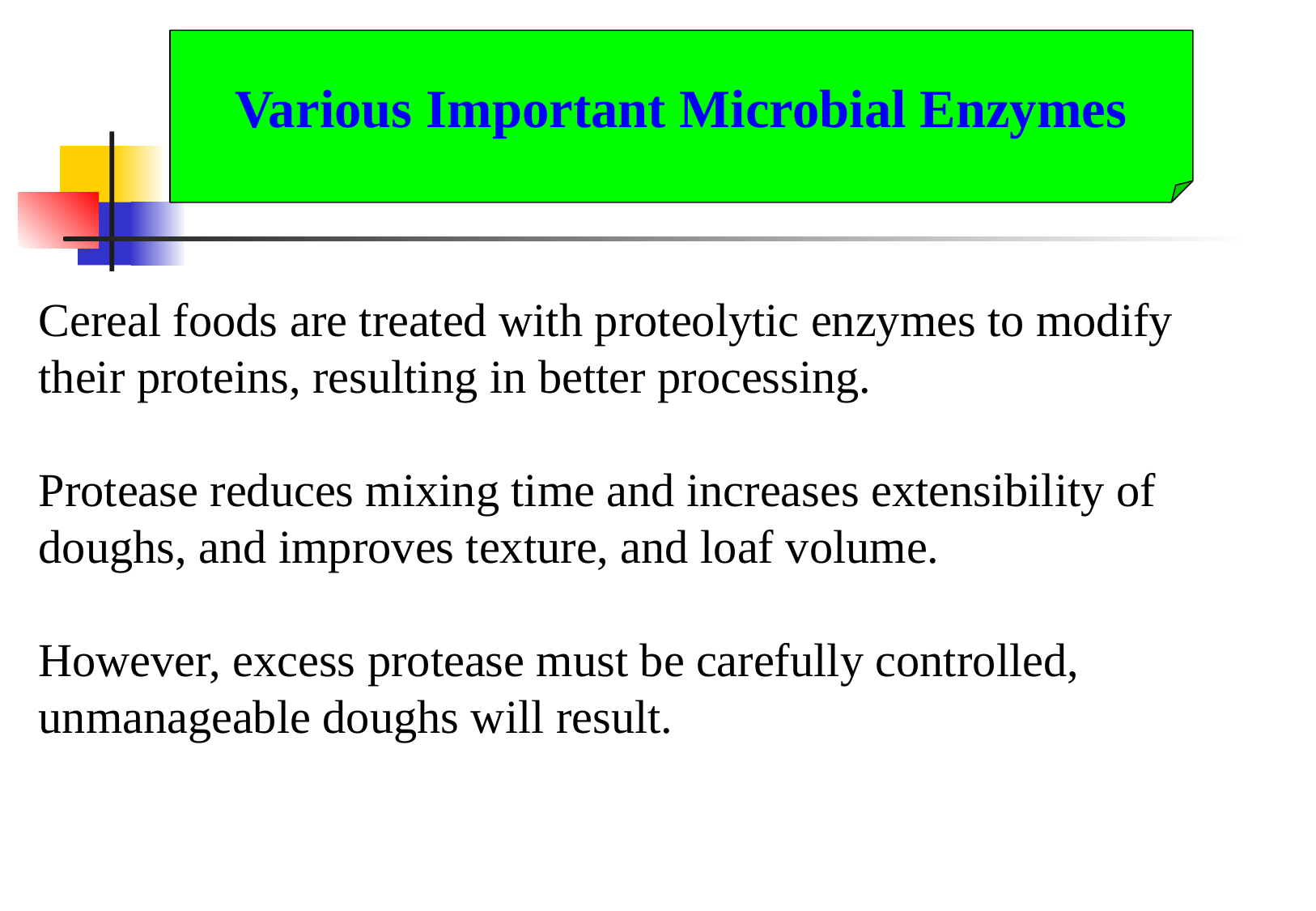

Various Important Microbial Enzymes
Cereal foods are treated with proteolytic enzymes to modify their proteins, resulting in better processing.

Protease reduces mixing time and increases extensibility of doughs, and improves texture, and loaf volume.

However, excess protease must be carefully controlled, unmanageable doughs will result.